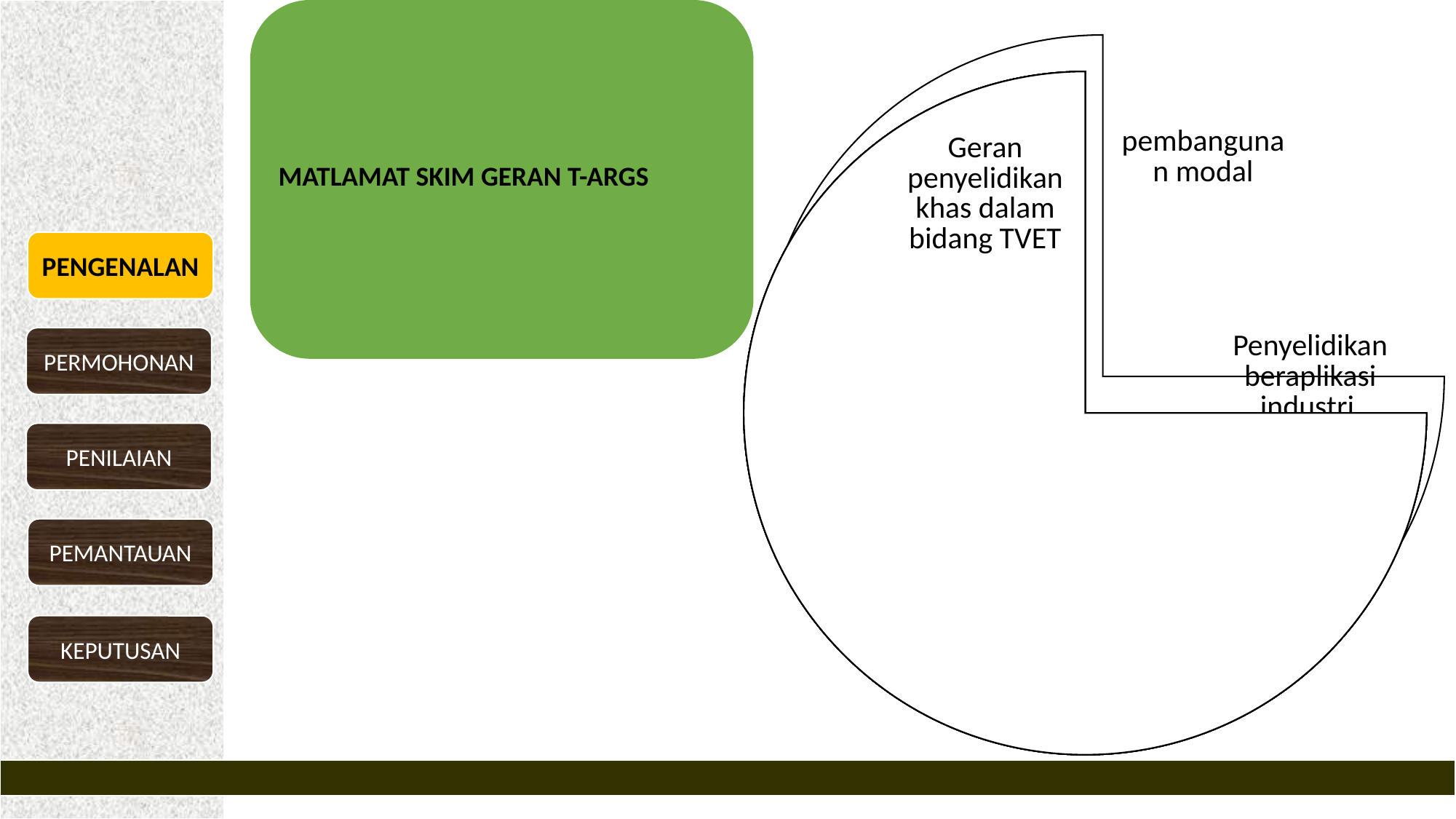

MATLAMAT SKIM GERAN T-ARGS
pembangunan modal
Penyelidikan beraplikasi industri.
Pemerkasaan TVET
Sumbangan kepada masyarakat
Imej institusi
Kekuatan pemegang PhD & sarjana
Geran penyelidikan khas dalam bidang TVET
PENGENALAN
PERMOHONAN
PENILAIAN
PEMANTAUAN
KEPUTUSAN
5